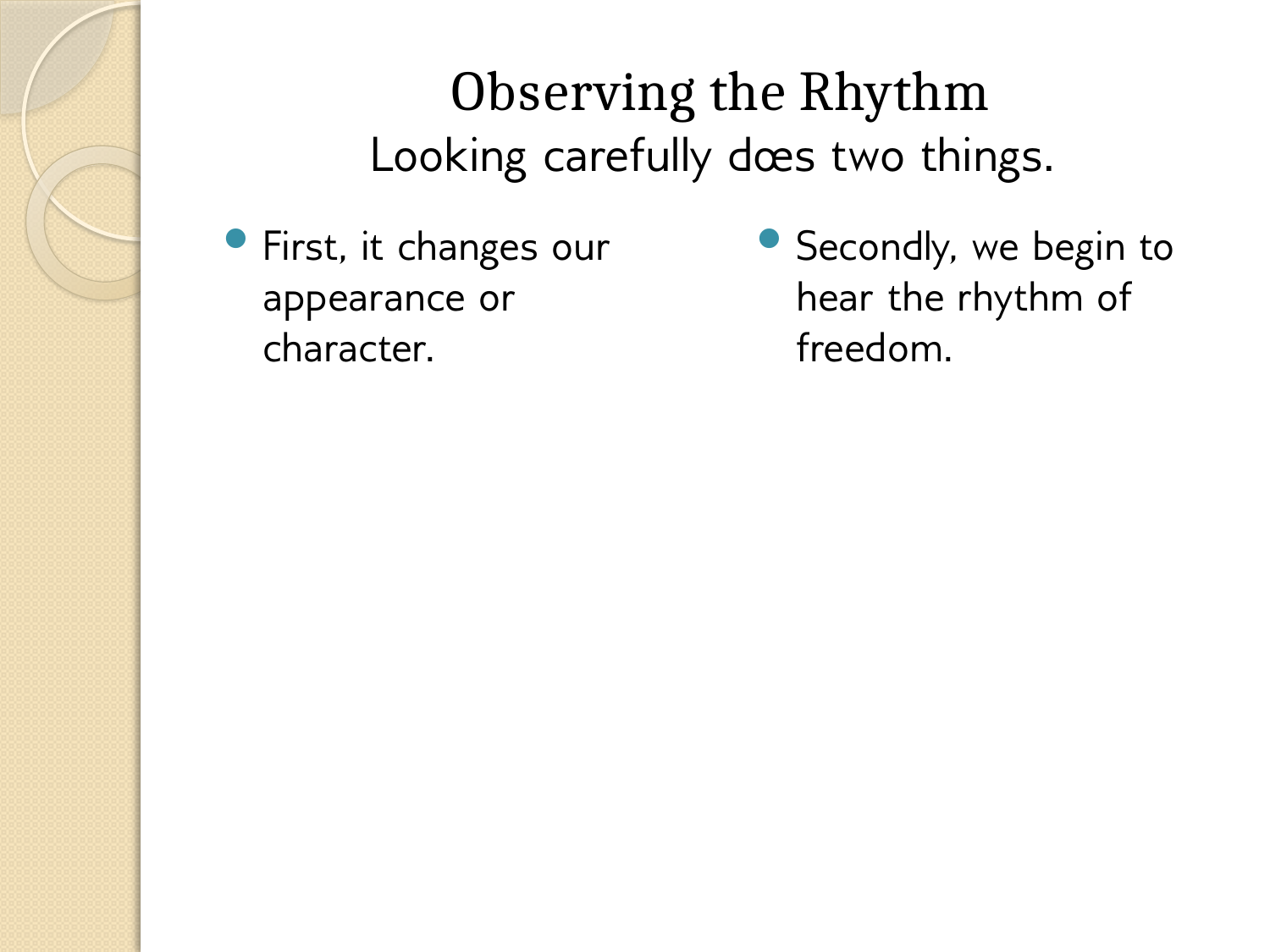

# Observing the Rhythm Looking carefully does two things.
First, it changes our appearance or character.
Secondly, we begin to hear the rhythm of freedom.